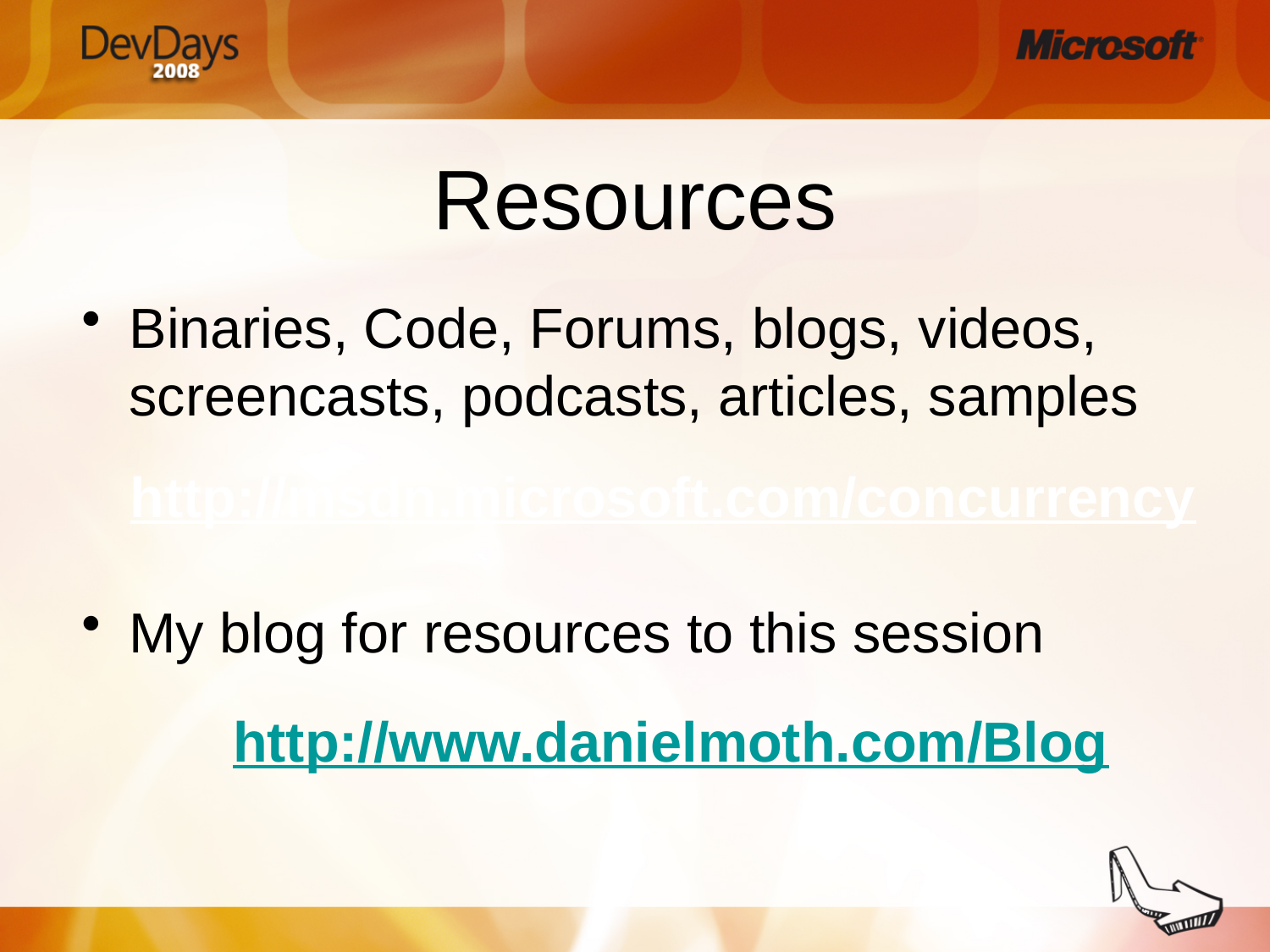

# Resources
Binaries, Code, Forums, blogs, videos, screencasts, podcasts, articles, samples

My blog for resources to this session
http://msdn.microsoft.com/concurrency
http://www.danielmoth.com/Blog